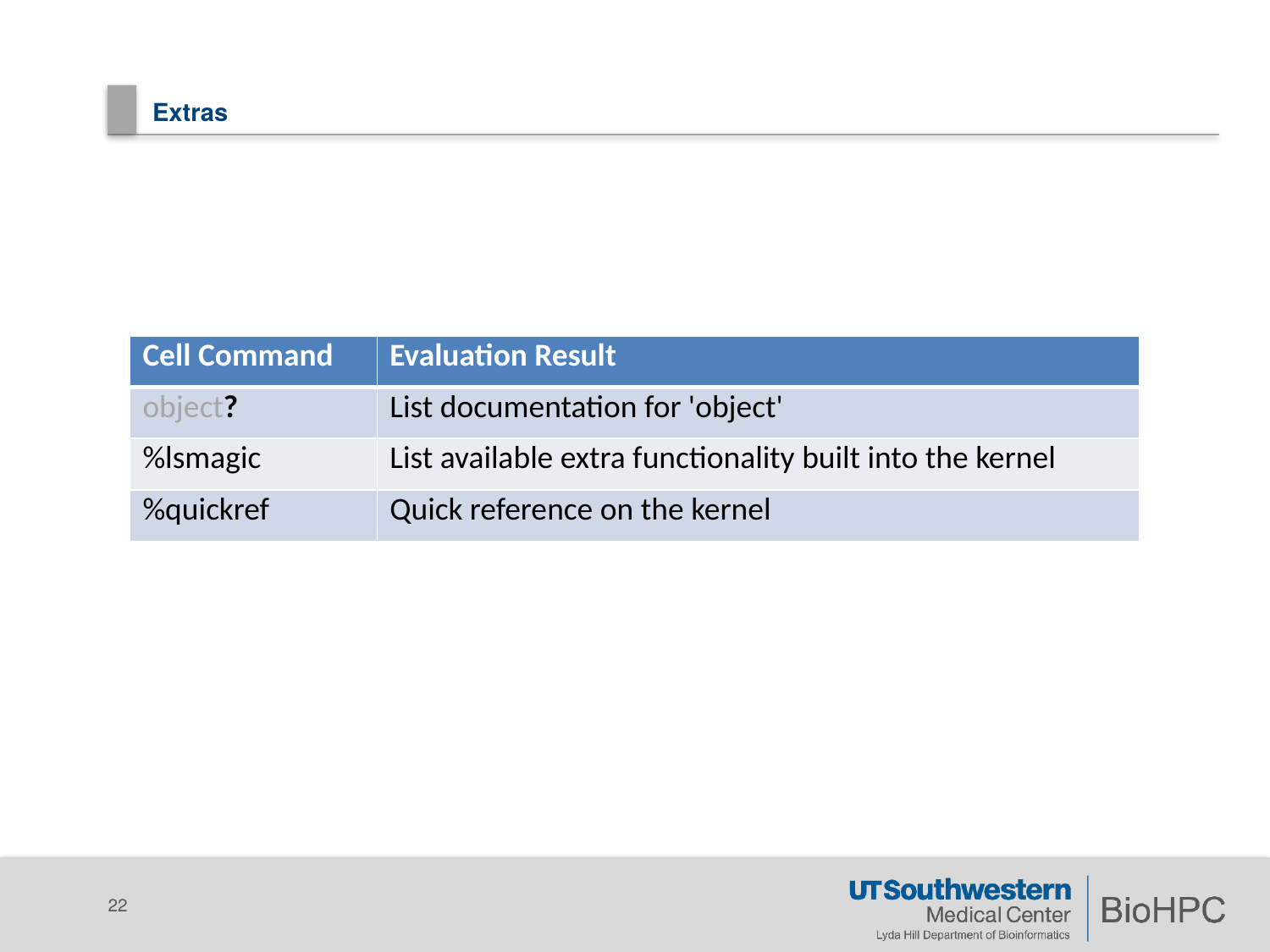

# Extras
| Cell Command | Evaluation Result |
| --- | --- |
| object? | List documentation for 'object' |
| %lsmagic | List available extra functionality built into the kernel |
| %quickref | Quick reference on the kernel |
22